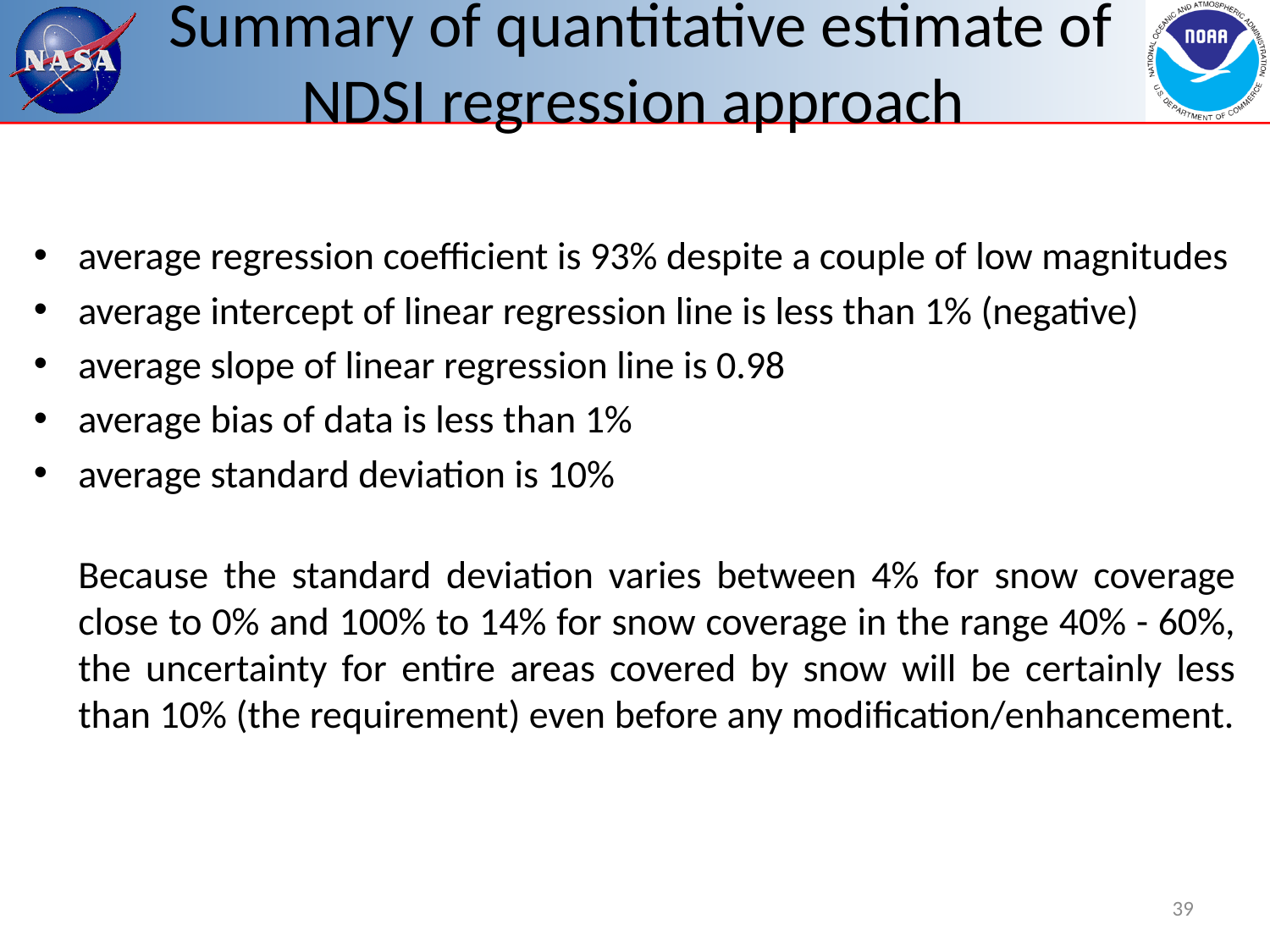

# Summary of quantitative estimate of NDSI regression approach

average regression coefficient is 93% despite a couple of low magnitudes
average intercept of linear regression line is less than 1% (negative)
average slope of linear regression line is 0.98
average bias of data is less than 1%
average standard deviation is 10%
Because the standard deviation varies between 4% for snow coverage close to 0% and 100% to 14% for snow coverage in the range 40% - 60%, the uncertainty for entire areas covered by snow will be certainly less than 10% (the requirement) even before any modification/enhancement.

39